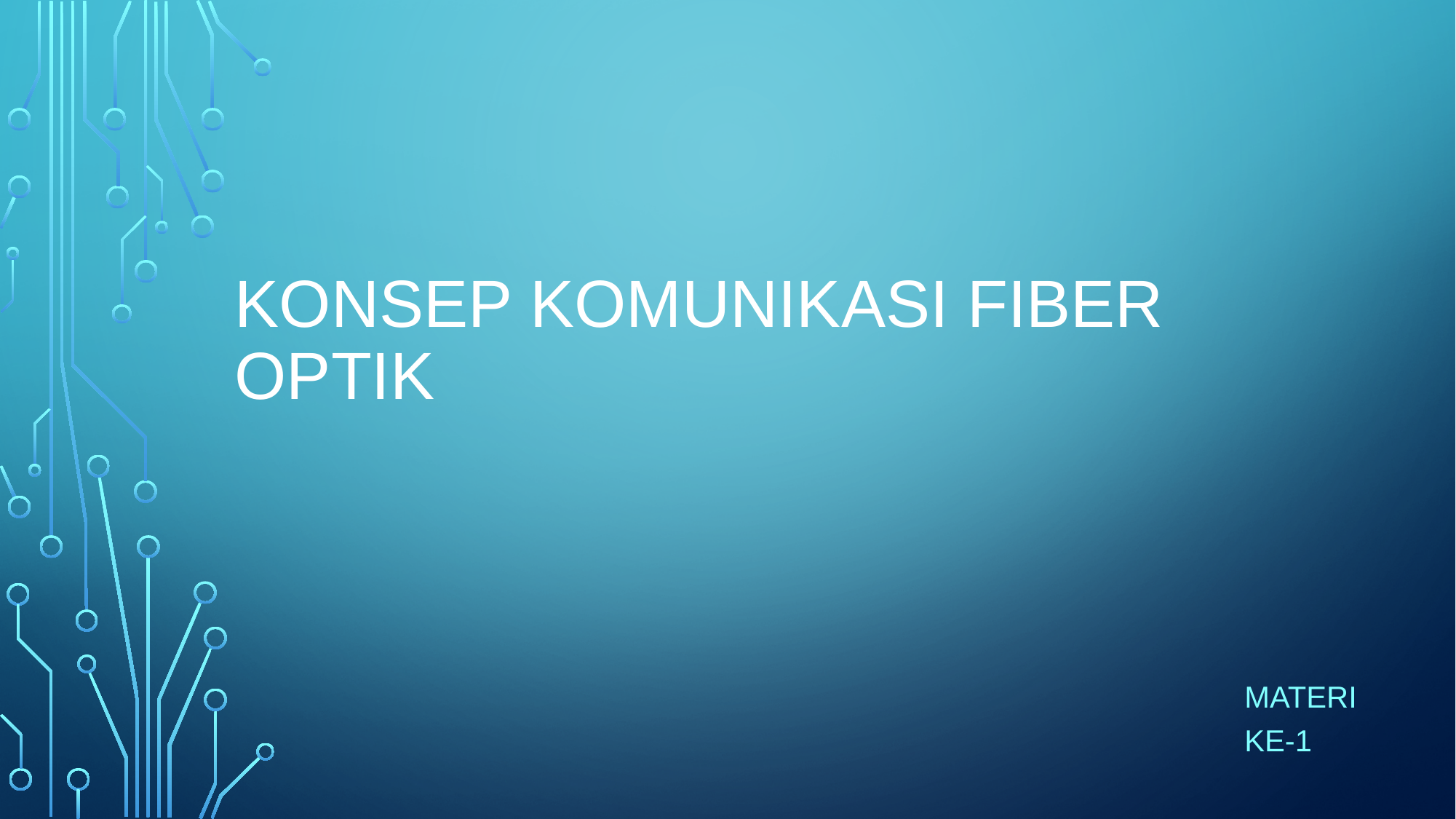

# Konsep komunikasi fiber optik
Materi ke-1